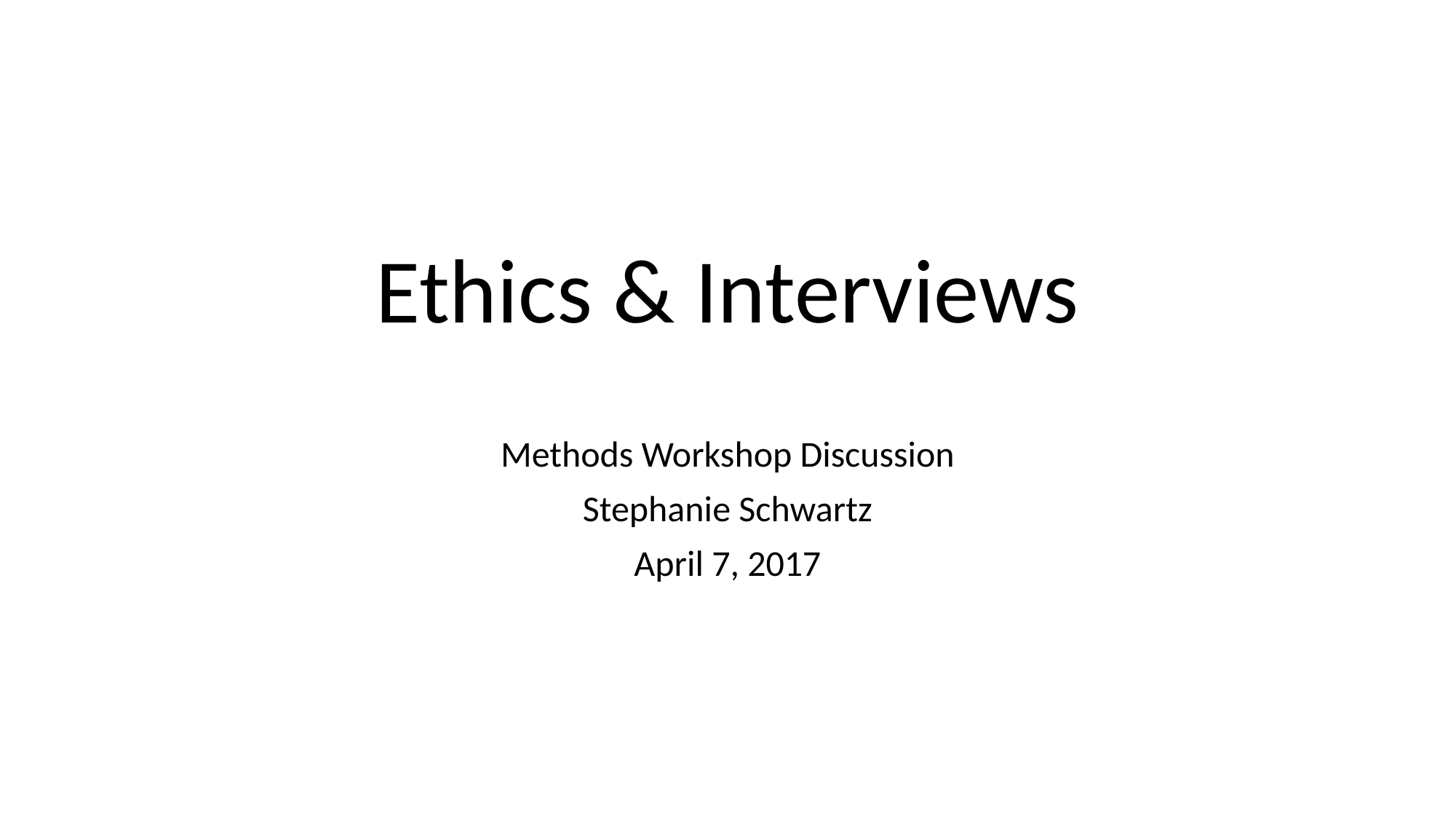

# Ethics & Interviews
Methods Workshop Discussion
Stephanie Schwartz
April 7, 2017